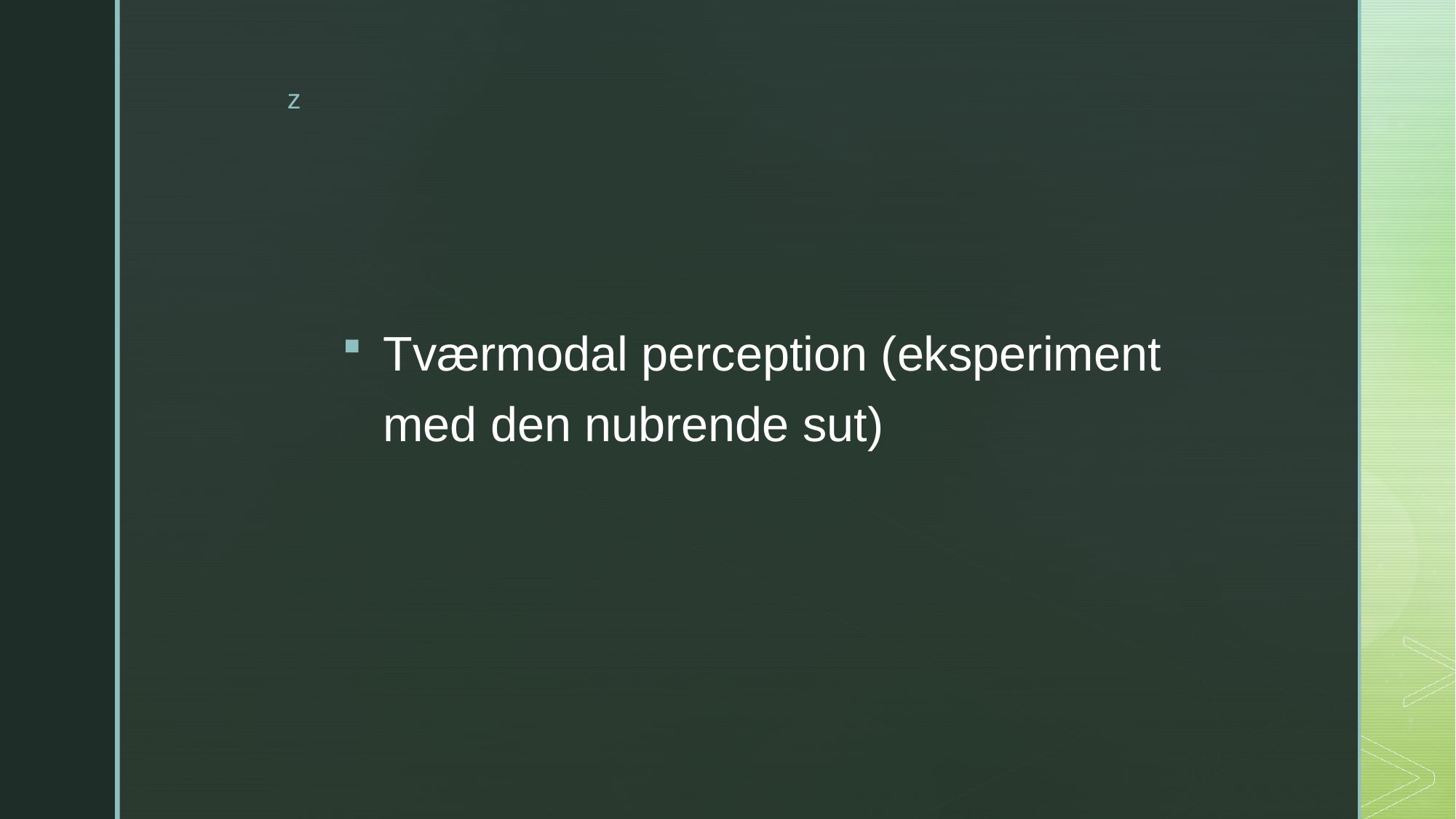

#
Tværmodal perception (eksperiment med den nubrende sut)